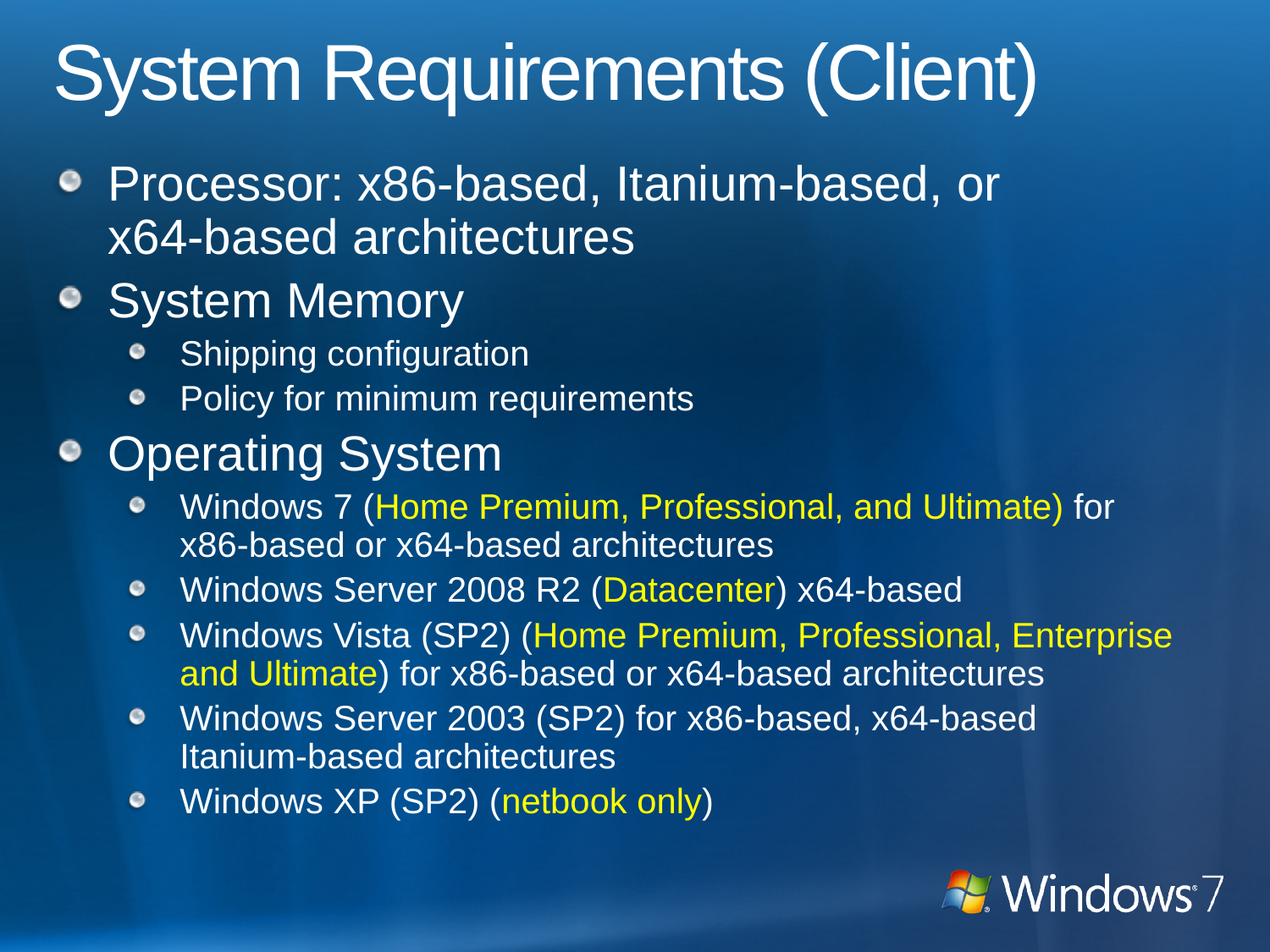

# System Requirements (Client)
Processor: x86‑based, Itanium‑based, or x64‑based architectures
System Memory
Shipping configuration
Policy for minimum requirements
Operating System
Windows 7 (Home Premium, Professional, and Ultimate) for x86‑based or x64‑based architectures
Windows Server 2008 R2 (Datacenter) x64-based
Windows Vista (SP2) (Home Premium, Professional, Enterprise and Ultimate) for x86‑based or x64‑based architectures
Windows Server 2003 (SP2) for x86‑based, x64‑based Itanium‑based architectures
Windows XP (SP2) (netbook only)